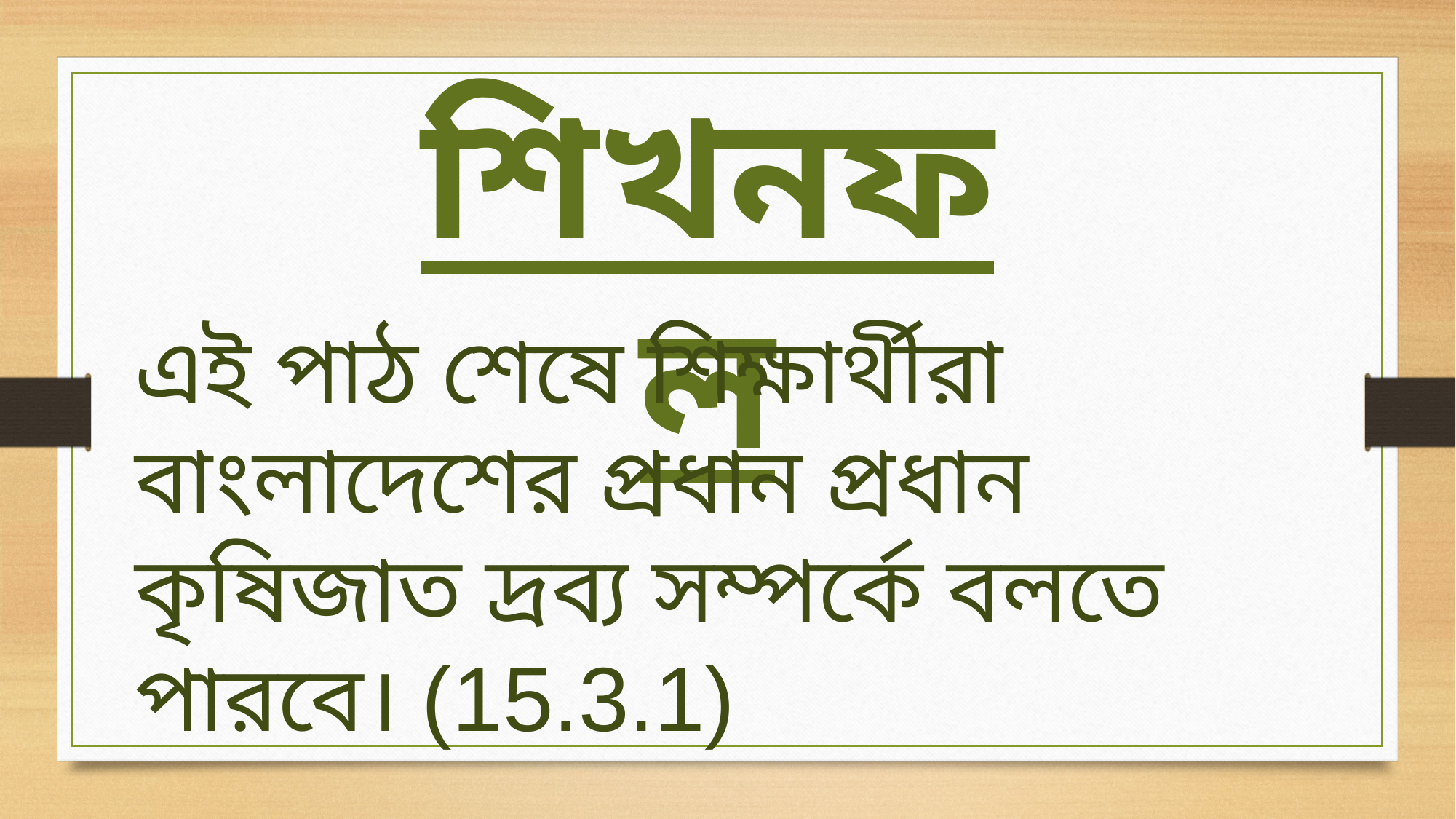

শিখনফল
এই পাঠ শেষে শিক্ষার্থীরা  বাংলাদেশের প্রধান প্রধান কৃষিজাত দ্রব্য সম্পর্কে বলতে পারবে। (15.3.1)